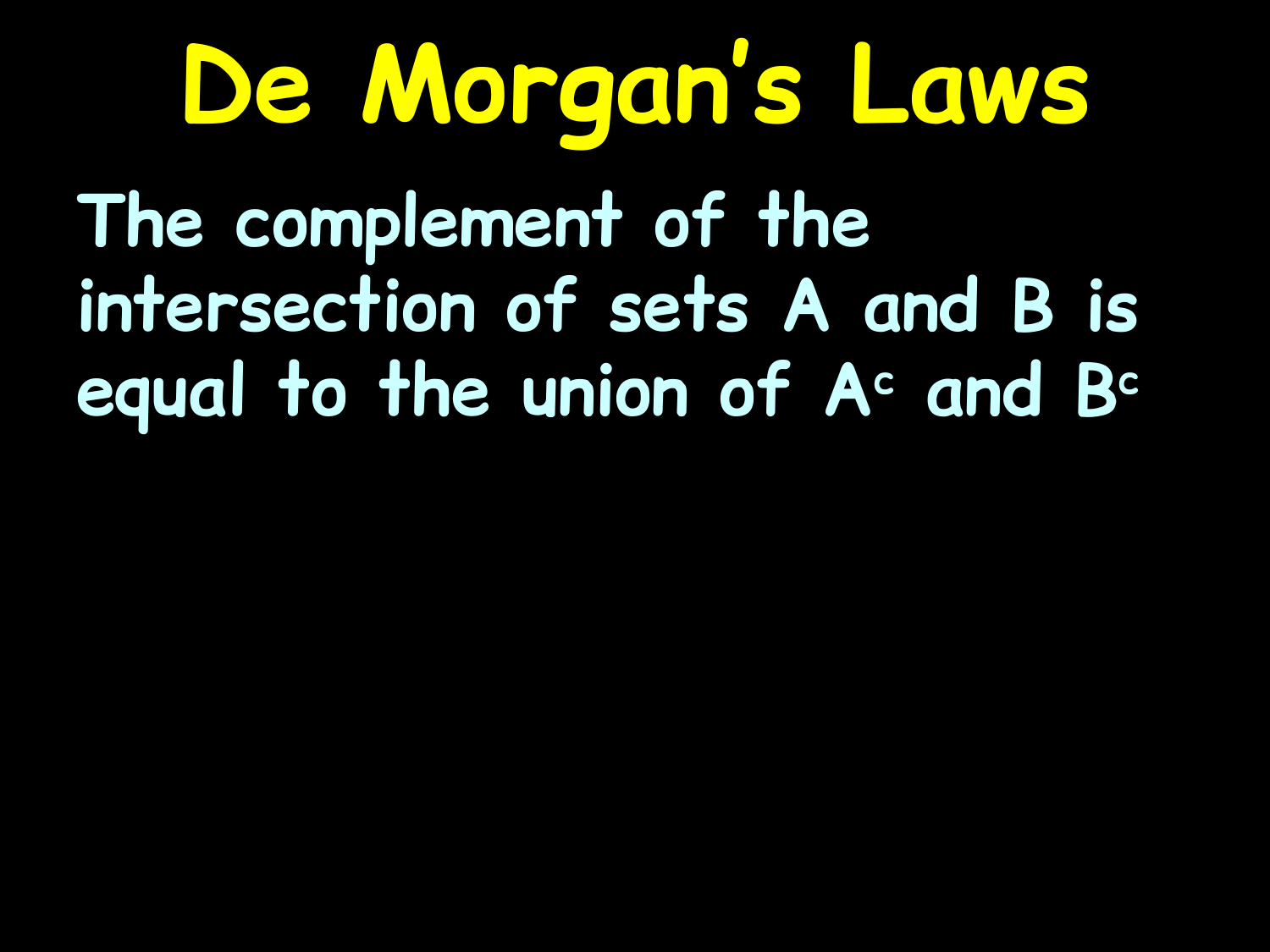

# De Morgan’s Laws
The complement of the intersection of sets A and B is equal to the union of Ac and Bc